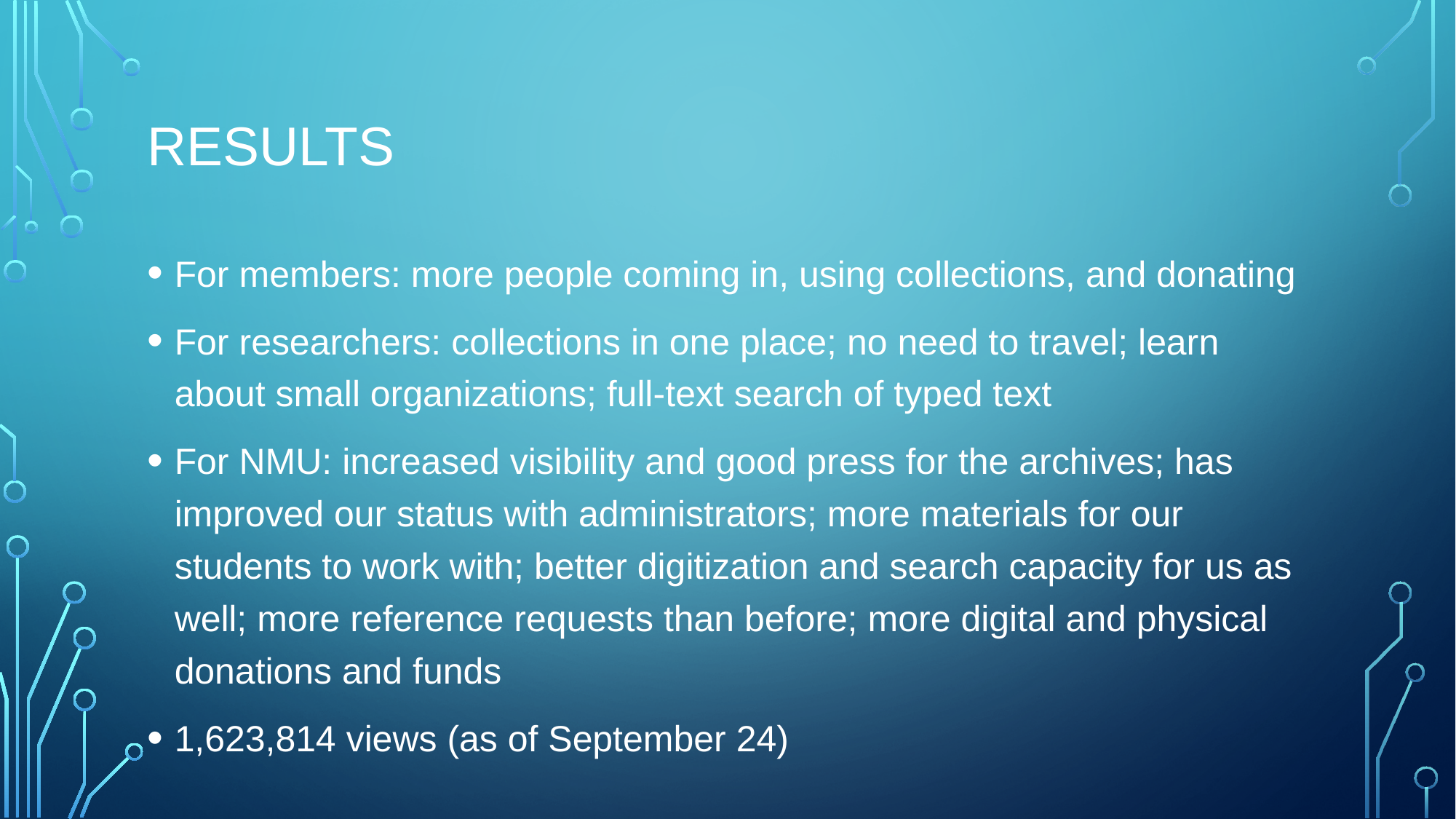

# results
For members: more people coming in, using collections, and donating
For researchers: collections in one place; no need to travel; learn about small organizations; full-text search of typed text
For NMU: increased visibility and good press for the archives; has improved our status with administrators; more materials for our students to work with; better digitization and search capacity for us as well; more reference requests than before; more digital and physical donations and funds
1,623,814 views (as of September 24)